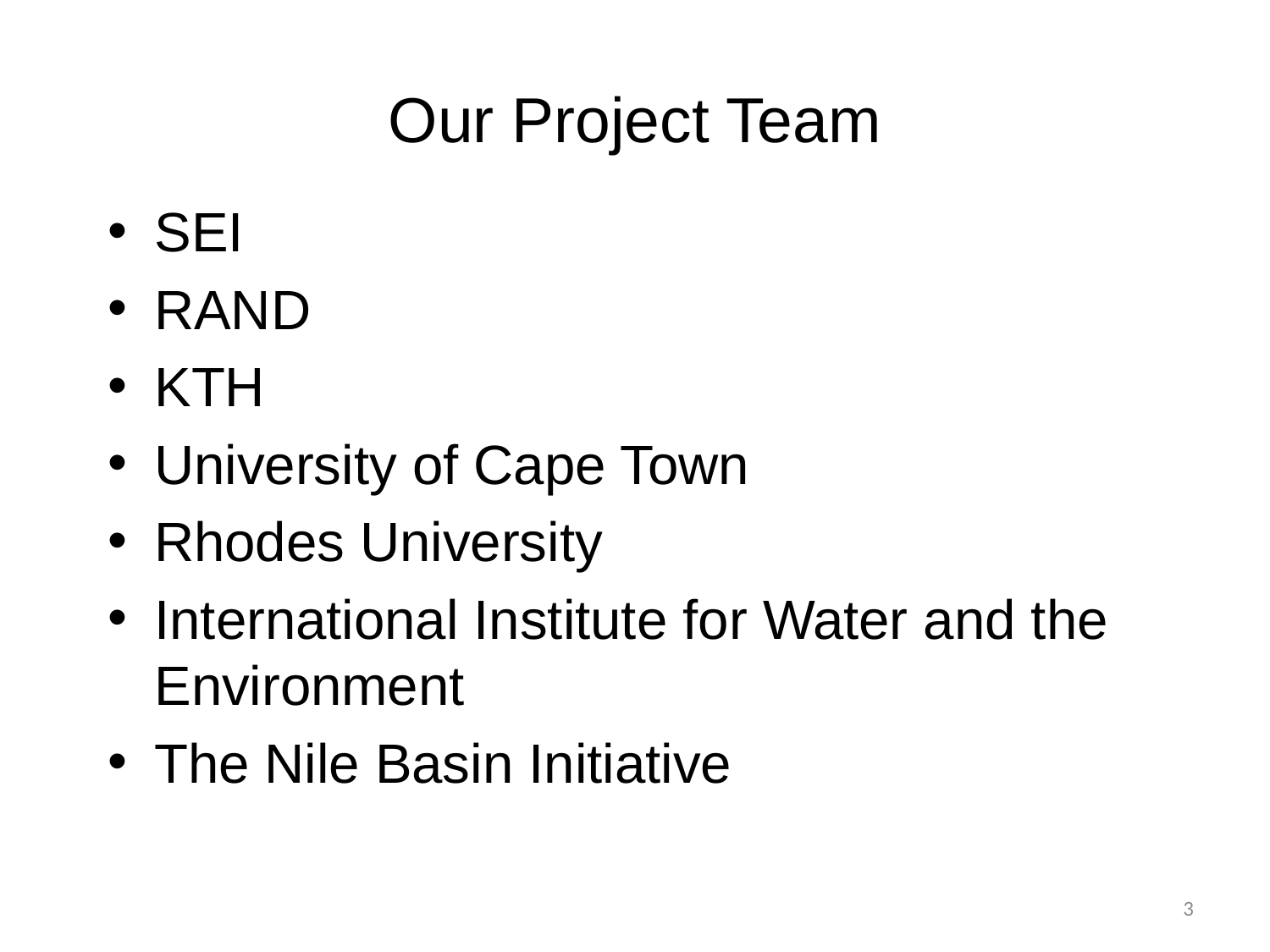

# Our Project Team
SEI
RAND
KTH
University of Cape Town
Rhodes University
International Institute for Water and the Environment
The Nile Basin Initiative

3